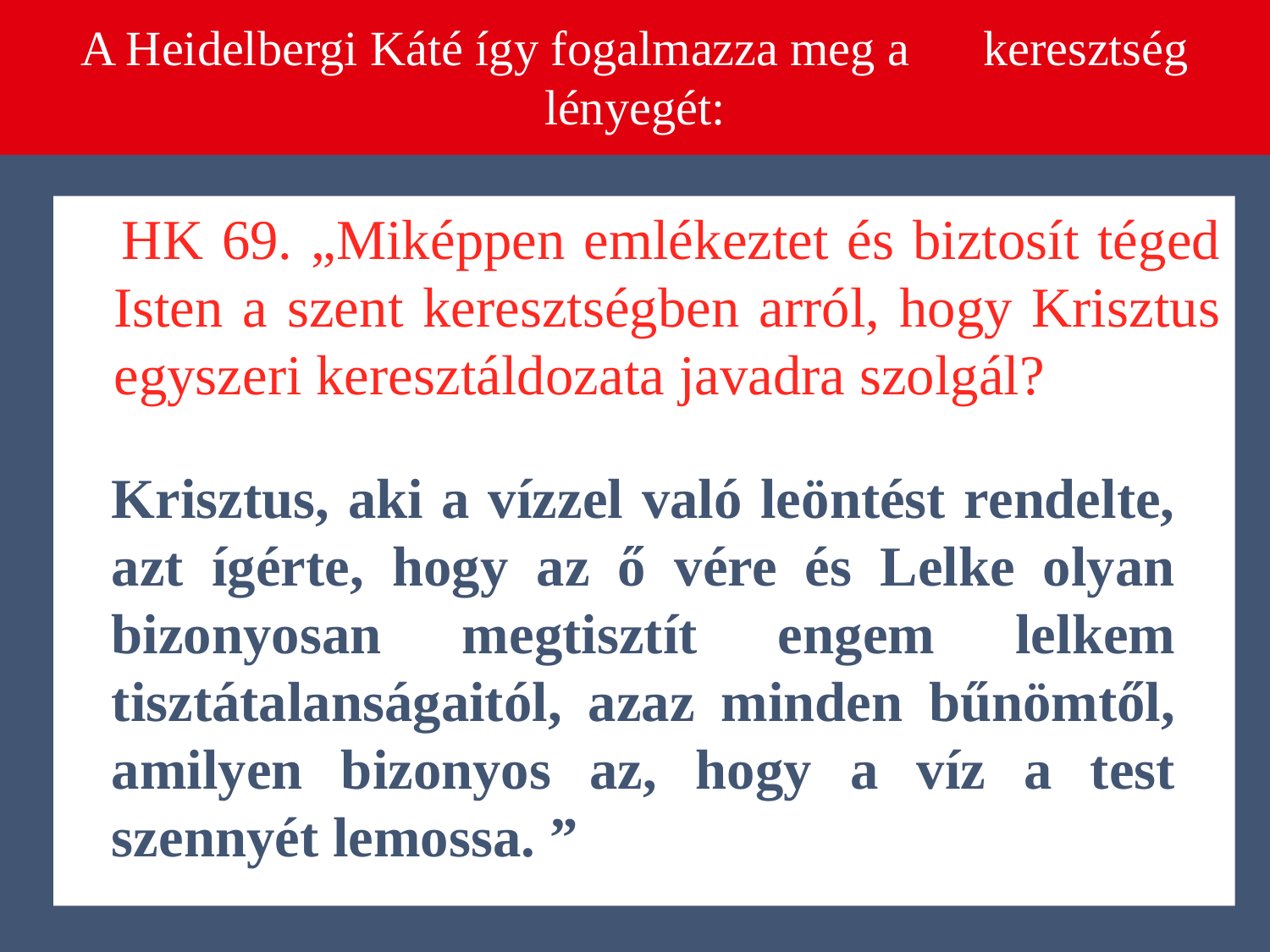

# A Heidelbergi Káté így fogalmazza meg a      keresztség lényegét:
   HK 69. „Miképpen emlékeztet és biztosít téged Isten a szent keresztségben arról, hogy Krisztus egyszeri keresztáldozata javadra szolgál?

Krisztus, aki a vízzel való leöntést rendelte, azt ígérte, hogy az ő vére és Lelke olyan bizonyosan megtisztít engem lelkem tisztátalanságaitól, azaz minden bűnömtől, amilyen bizonyos az, hogy a víz a test szennyét lemossa. ”